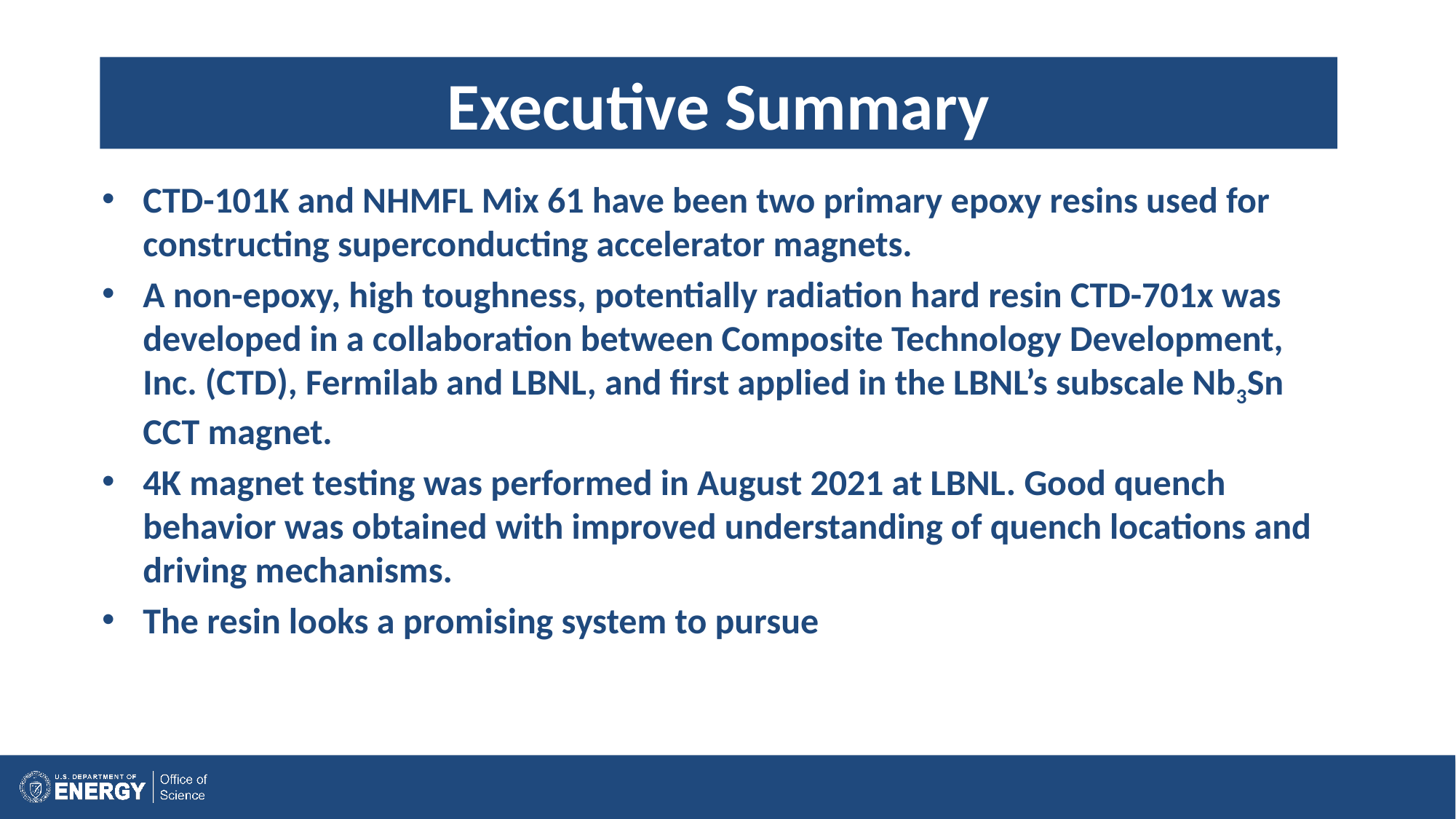

# Executive Summary
CTD-101K and NHMFL Mix 61 have been two primary epoxy resins used for constructing superconducting accelerator magnets.
A non-epoxy, high toughness, potentially radiation hard resin CTD-701x was developed in a collaboration between Composite Technology Development, Inc. (CTD), Fermilab and LBNL, and first applied in the LBNL’s subscale Nb3Sn CCT magnet.
4K magnet testing was performed in August 2021 at LBNL. Good quench behavior was obtained with improved understanding of quench locations and driving mechanisms.
The resin looks a promising system to pursue